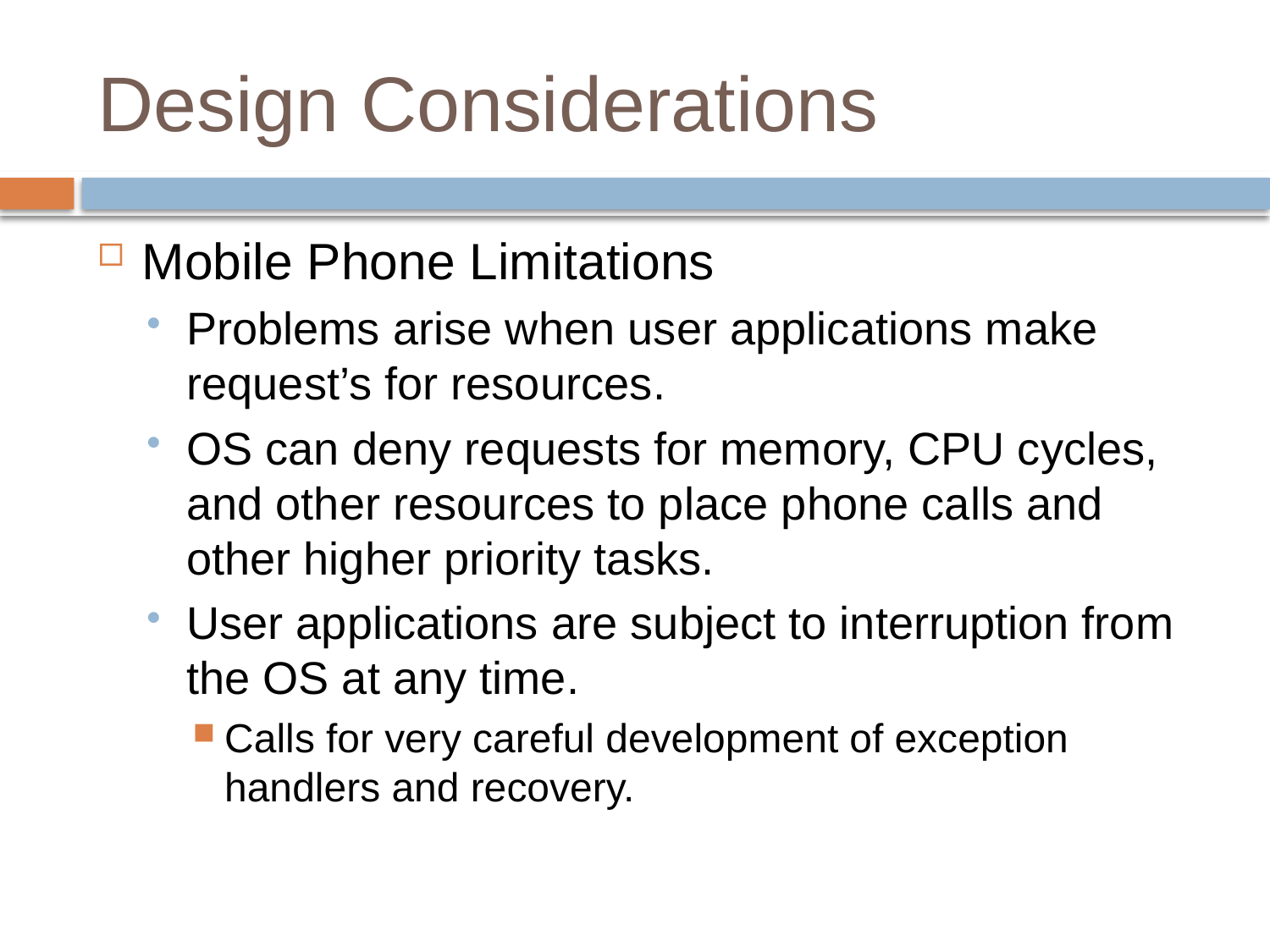

# Design Considerations
Mobile Phone Limitations
Problems arise when user applications make request’s for resources.
OS can deny requests for memory, CPU cycles, and other resources to place phone calls and other higher priority tasks.
User applications are subject to interruption from the OS at any time.
Calls for very careful development of exception handlers and recovery.